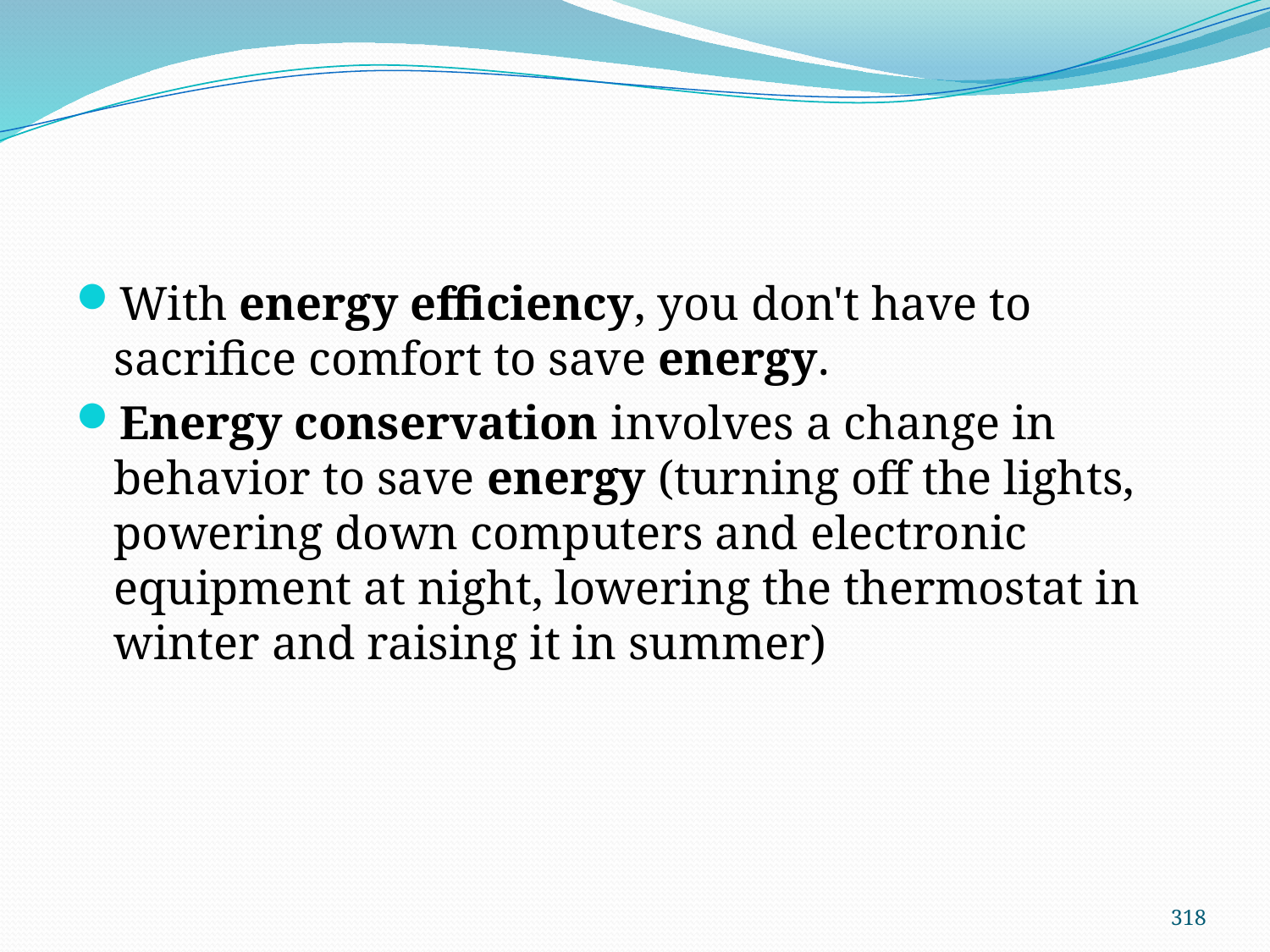

#
With energy efficiency, you don't have to sacrifice comfort to save energy.
Energy conservation involves a change in behavior to save energy (turning off the lights, powering down computers and electronic equipment at night, lowering the thermostat in winter and raising it in summer)

318